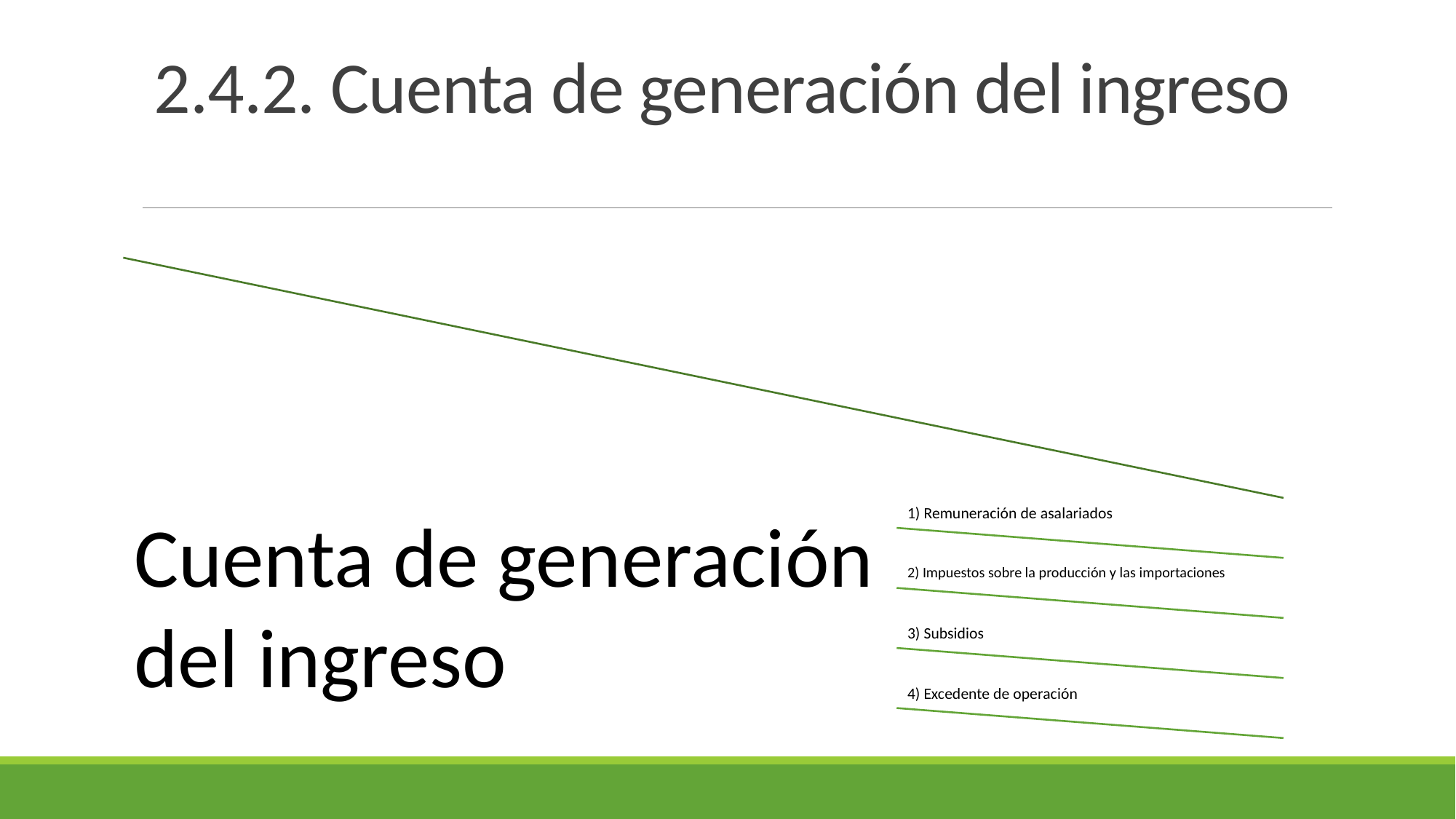

# 2.4.2. Cuenta de generación del ingreso
Cuenta de generación del ingreso
1) Remuneración de asalariados
2) Impuestos sobre la producción y las importaciones
3) Subsidios
4) Excedente de operación